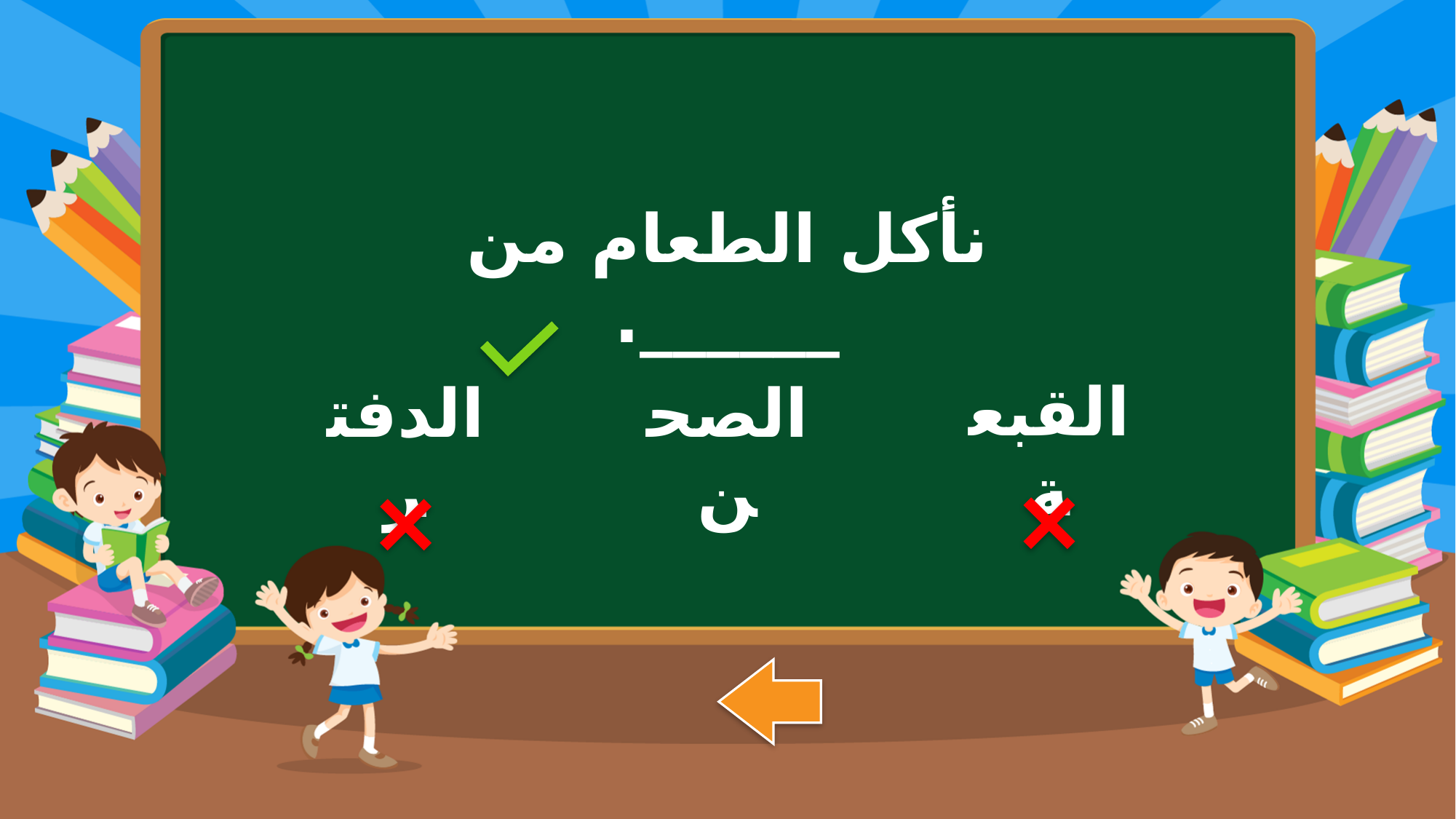

نأكل الطعام من ______.

القبعة
الدفتر
الصحن